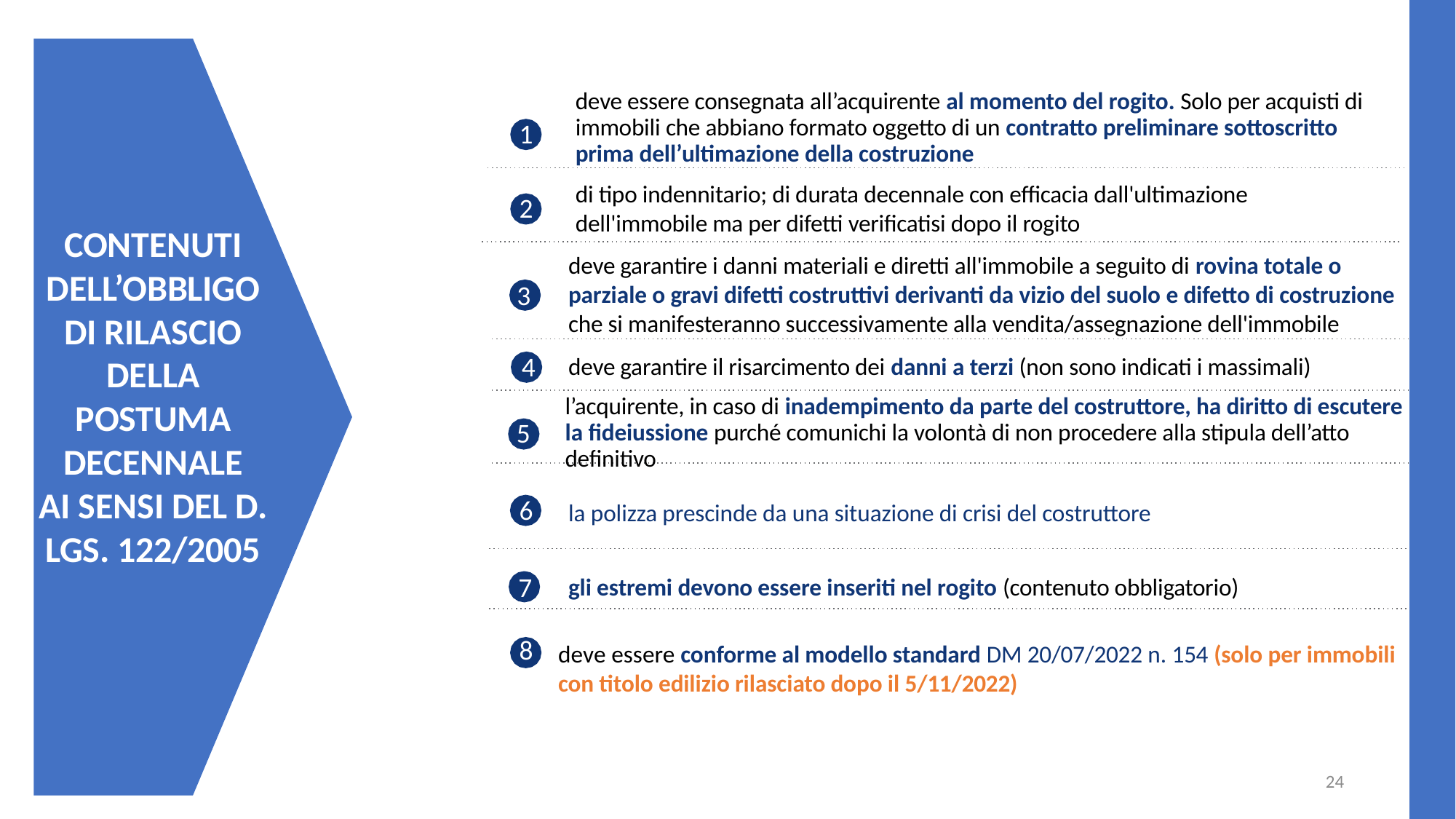

Contenuti dell’obbligo di rilascio della postuma Decennale
ai sensi del D. Lgs. 122/2005

deve essere consegnata all’acquirente al momento del rogito. Solo per acquisti di immobili che abbiano formato oggetto di un contratto preliminare sottoscritto prima dell’ultimazione della costruzione
1

di tipo indennitario; di durata decennale con efficacia dall'ultimazione dell'immobile ma per difetti verificatisi dopo il rogito
2

deve garantire i danni materiali e diretti all'immobile a seguito di rovina totale o parziale o gravi difetti costruttivi derivanti da vizio del suolo e difetto di costruzione che si manifesteranno successivamente alla vendita/assegnazione dell'immobile
3

4
deve garantire il risarcimento dei danni a terzi (non sono indicati i massimali)

l’acquirente, in caso di inadempimento da parte del costruttore, ha diritto di escutere la fideiussione purché comunichi la volontà di non procedere alla stipula dell’atto definitivo

5

6

la polizza prescinde da una situazione di crisi del costruttore

7

gli estremi devono essere inseriti nel rogito (contenuto obbligatorio)

8

deve essere conforme al modello standard DM 20/07/2022 n. 154 (solo per immobili con titolo edilizio rilasciato dopo il 5/11/2022)
9
24